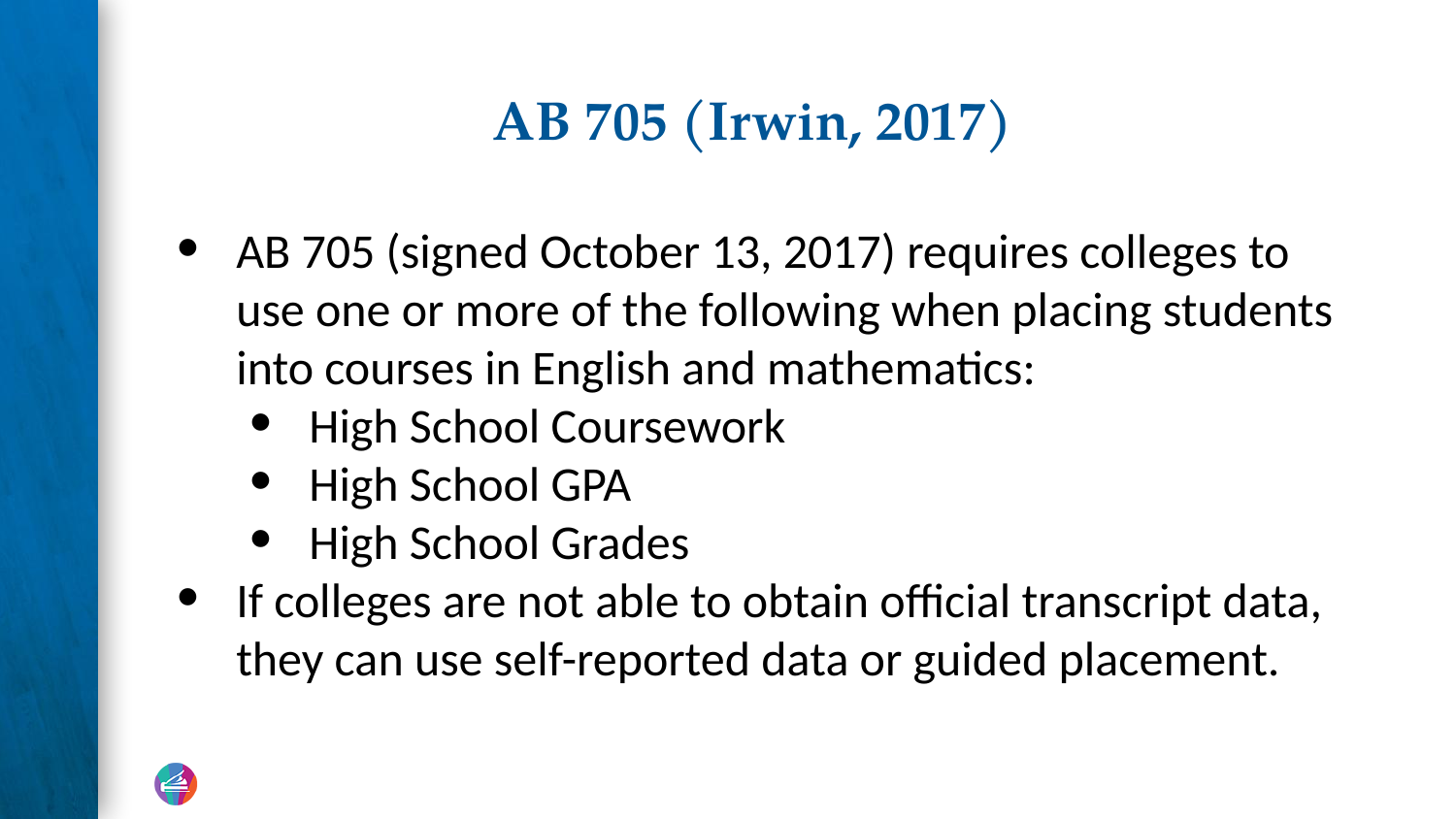

# AB 705 (Irwin, 2017)
AB 705 (signed October 13, 2017) requires colleges to use one or more of the following when placing students into courses in English and mathematics:
High School Coursework
High School GPA
High School Grades
If colleges are not able to obtain official transcript data, they can use self-reported data or guided placement.